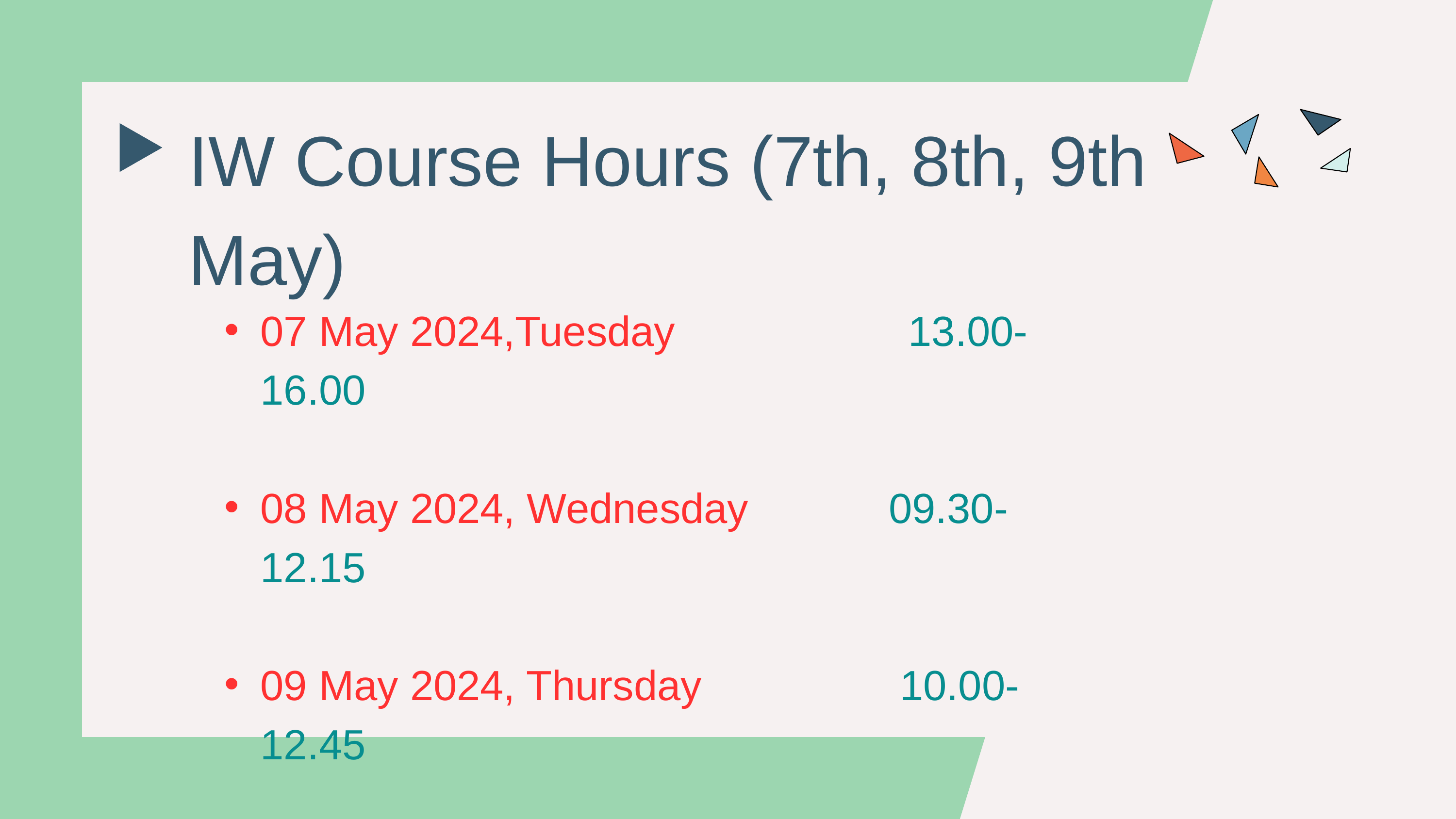

IW Course Hours (7th, 8th, 9th May)

07 May 2024,Tuesday                    13.00- 16.00

08 May 2024, Wednesday            09.30- 12.15

09 May 2024, Thursday                 10.00- 12.45